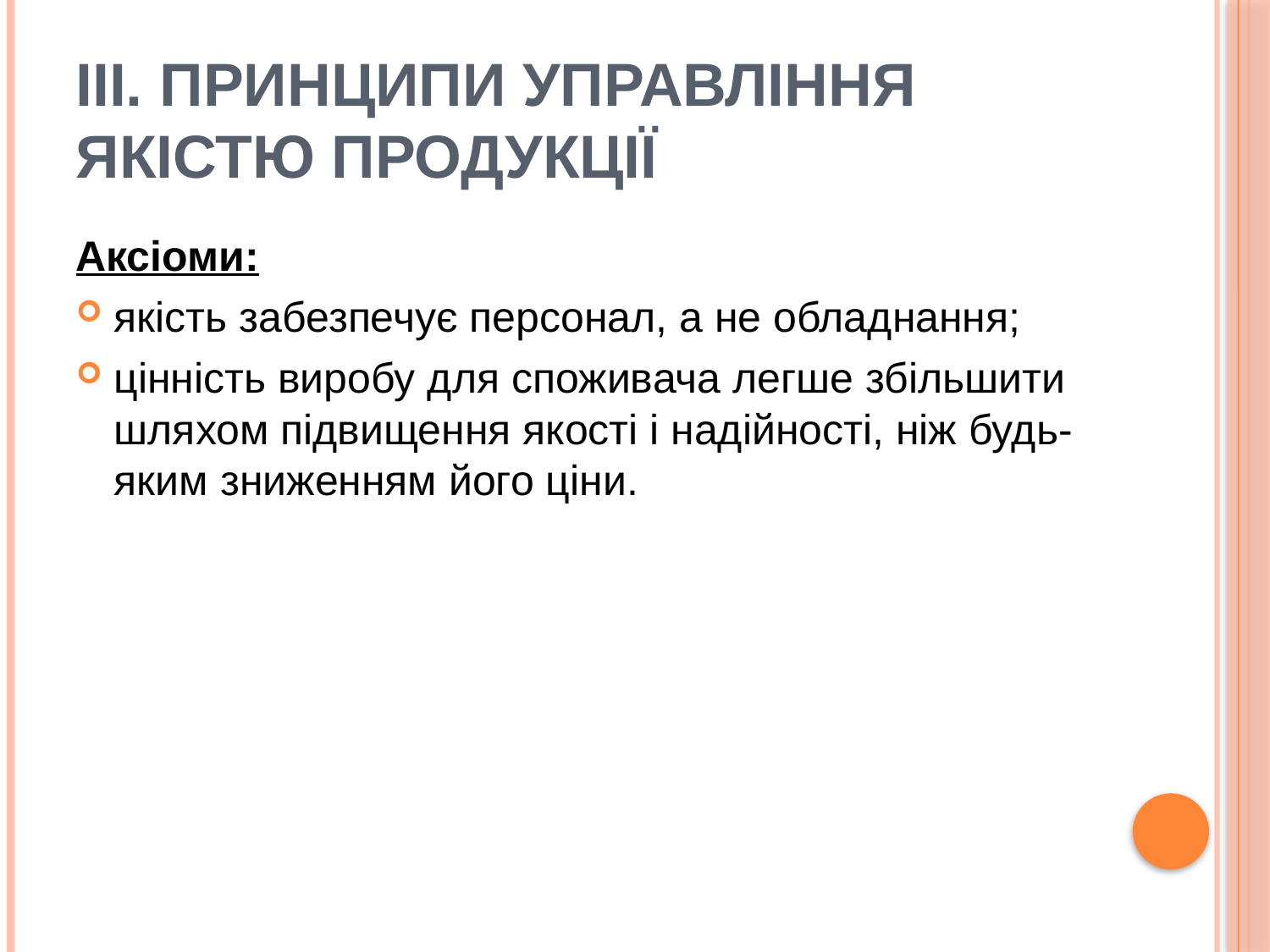

# ІІІ. Принципи управління якістю продукції
Аксіоми:
якість забезпечує персонал, а не обладнання;
цінність виробу для споживача легше збільшити шляхом підвищення якості і надійності, ніж будь-яким зниженням його ціни.